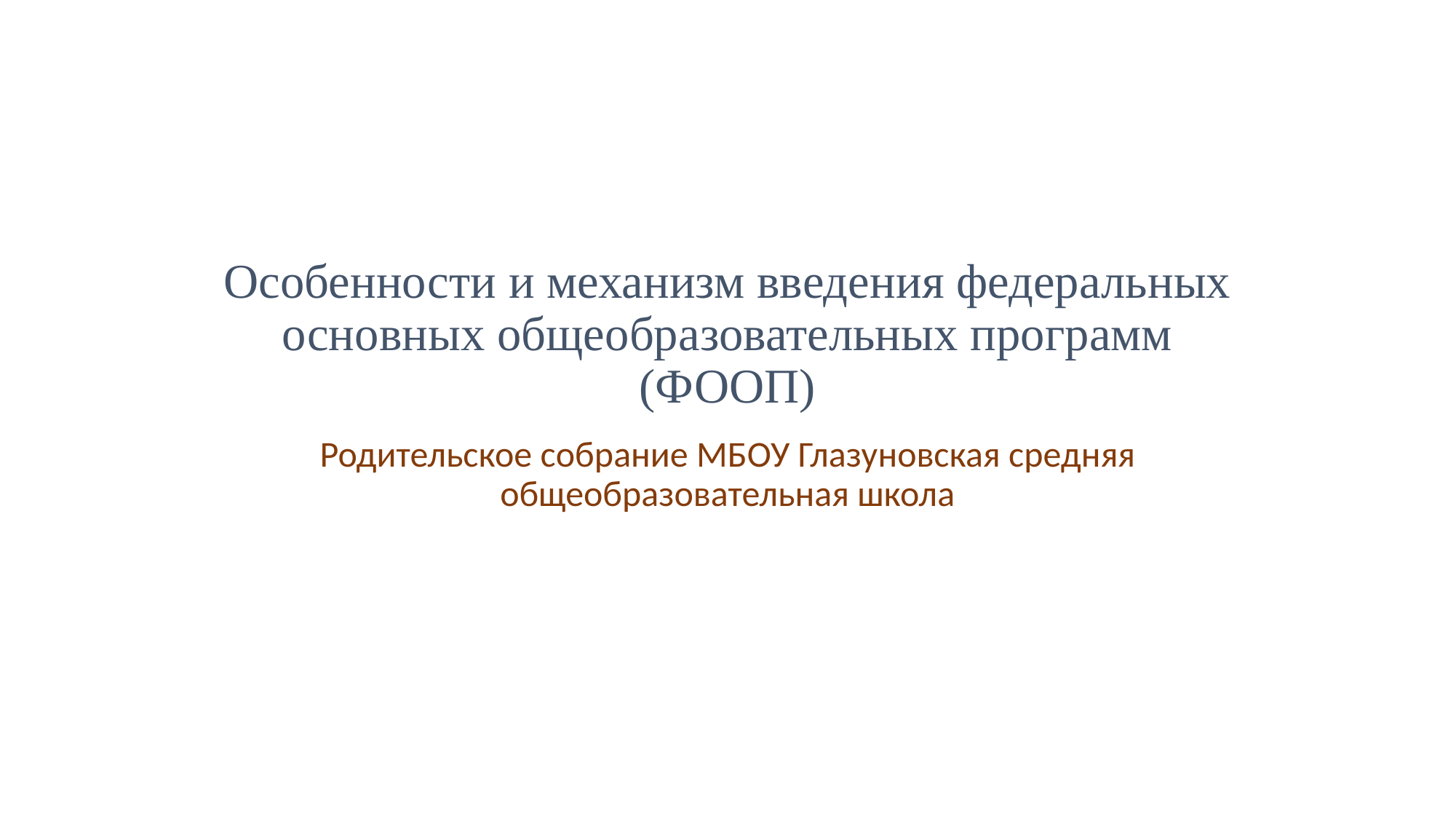

# Особенности и механизм введения федеральных основных общеобразовательных программ (ФООП)
Родительское собрание МБОУ Глазуновская средняя общеобразовательная школа